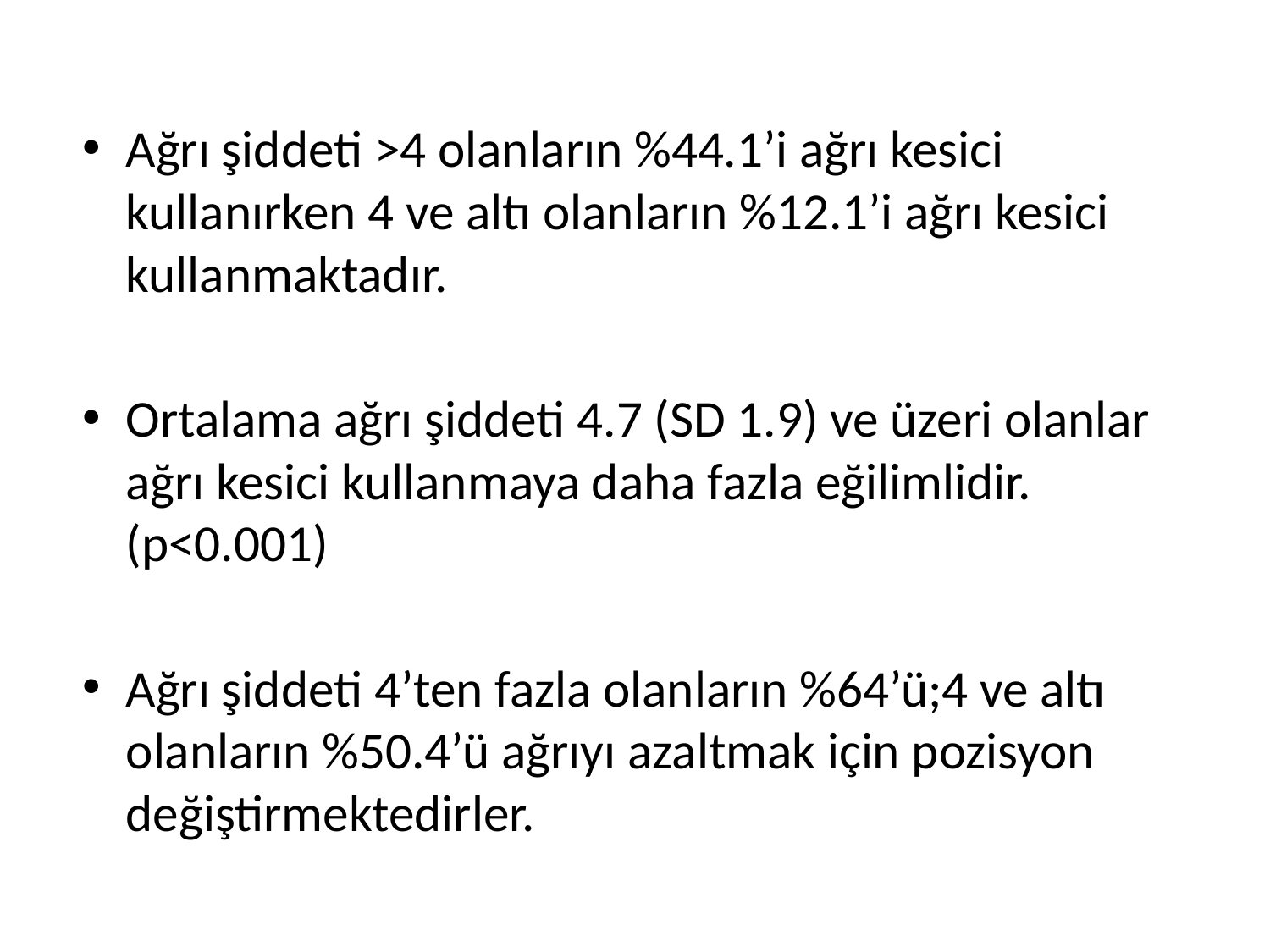

Ağrı şiddeti >4 olanların %44.1’i ağrı kesici kullanırken 4 ve altı olanların %12.1’i ağrı kesici kullanmaktadır.

Ortalama ağrı şiddeti 4.7 (SD 1.9) ve üzeri olanlar ağrı kesici kullanmaya daha fazla eğilimlidir.(p<0.001)

Ağrı şiddeti 4’ten fazla olanların %64’ü;4 ve altı olanların %50.4’ü ağrıyı azaltmak için pozisyon değiştirmektedirler.